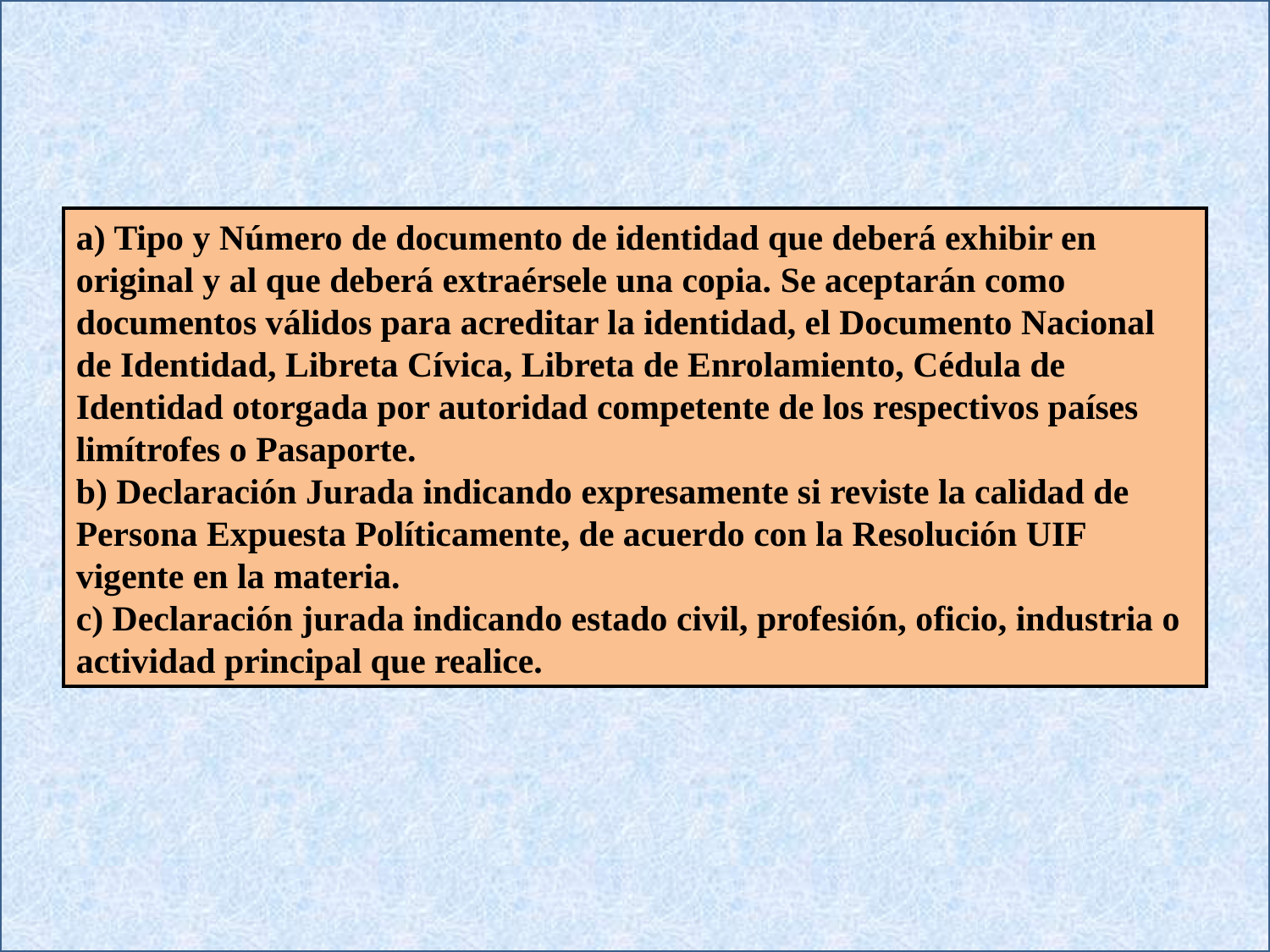

a) Tipo y Número de documento de identidad que deberá exhibir en original y al que deberá extraérsele una copia. Se aceptarán como documentos válidos para acreditar la identidad, el Documento Nacional de Identidad, Libreta Cívica, Libreta de Enrolamiento, Cédula de Identidad otorgada por autoridad competente de los respectivos países limítrofes o Pasaporte.
b) Declaración Jurada indicando expresamente si reviste la calidad de Persona Expuesta Políticamente, de acuerdo con la Resolución UIF vigente en la materia.
c) Declaración jurada indicando estado civil, profesión, oficio, industria o actividad principal que realice.